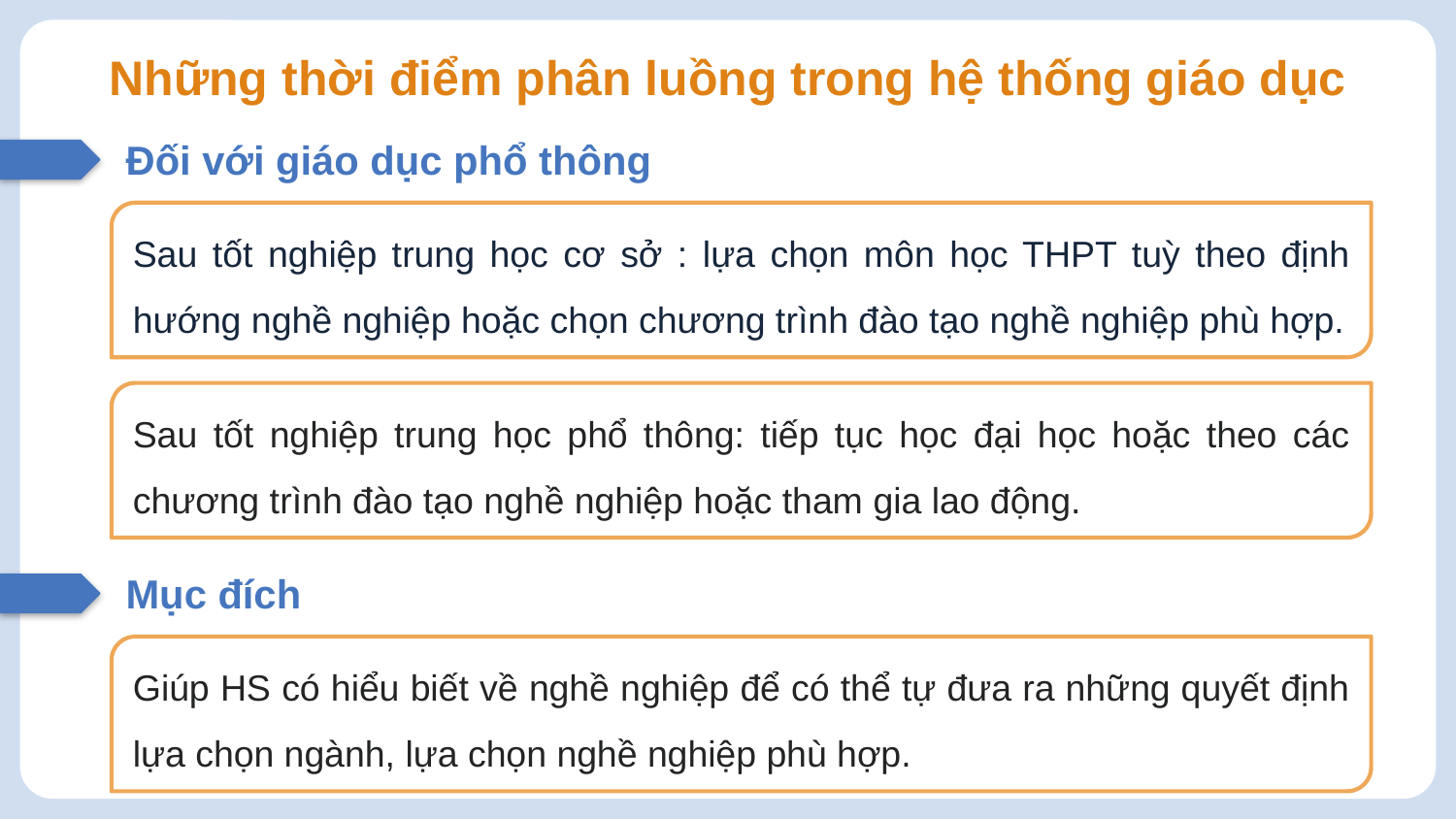

# Những thời điểm phân luồng trong hệ thống giáo dục
Đối với giáo dục phổ thông

Sau tốt nghiệp trung học cơ sở : lựa chọn môn học THPT tuỳ theo định hướng nghề nghiệp hoặc chọn chương trình đào tạo nghề nghiệp phù hợp.
Sau tốt nghiệp trung học phổ thông: tiếp tục học đại học hoặc theo các chương trình đào tạo nghề nghiệp hoặc tham gia lao động.
Mục đích

Giúp HS có hiểu biết về nghề nghiệp để có thể tự đưa ra những quyết định lựa chọn ngành, lựa chọn nghề nghiệp phù hợp.